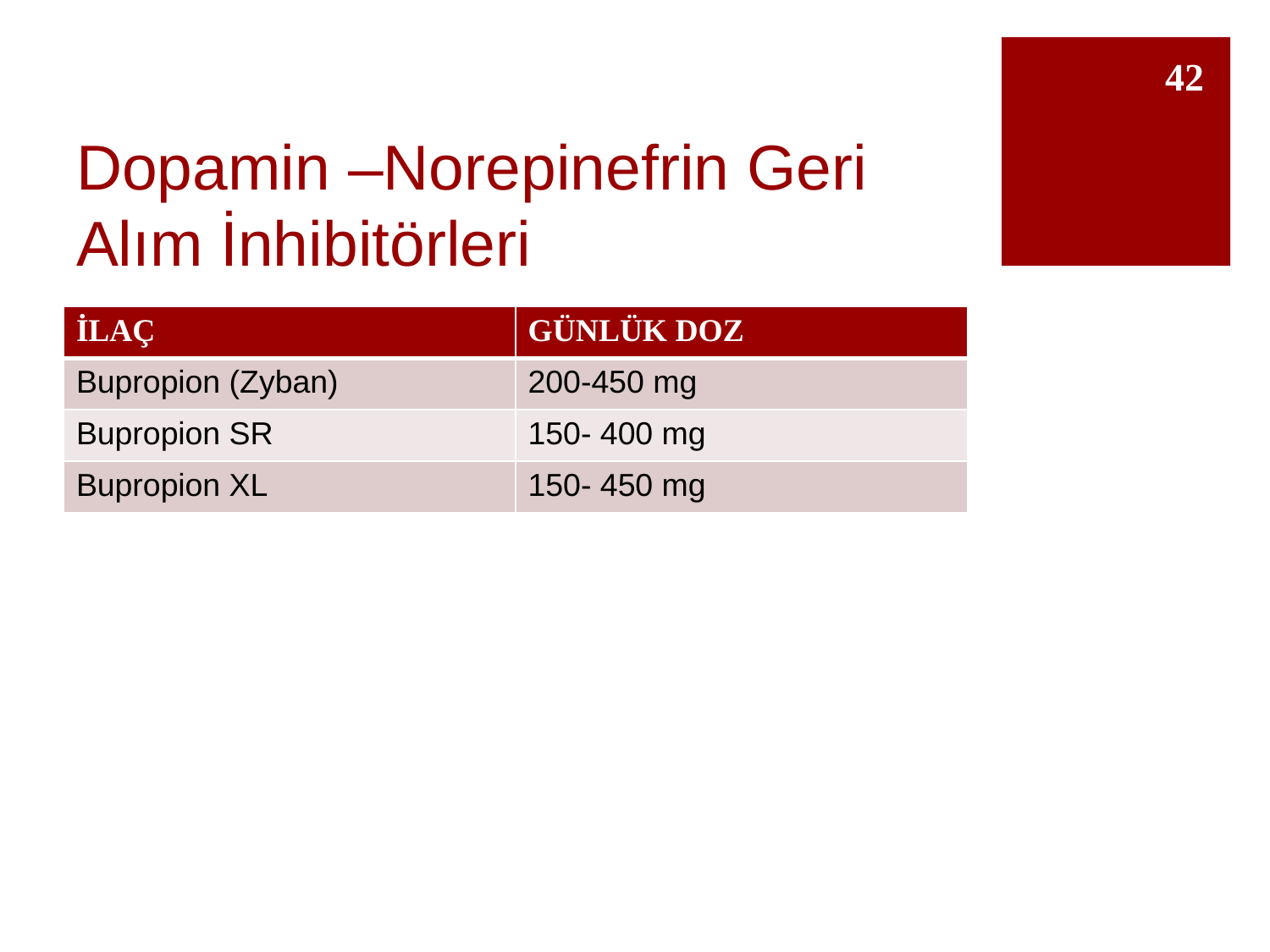

42
# Dopamin –Norepinefrin Geri Alım İnhibitörleri
| İLAÇ | GÜNLÜK DOZ |
| --- | --- |
| Bupropion (Zyban) | 200-450 mg |
| Bupropion SR | 150- 400 mg |
| Bupropion XL | 150- 450 mg |